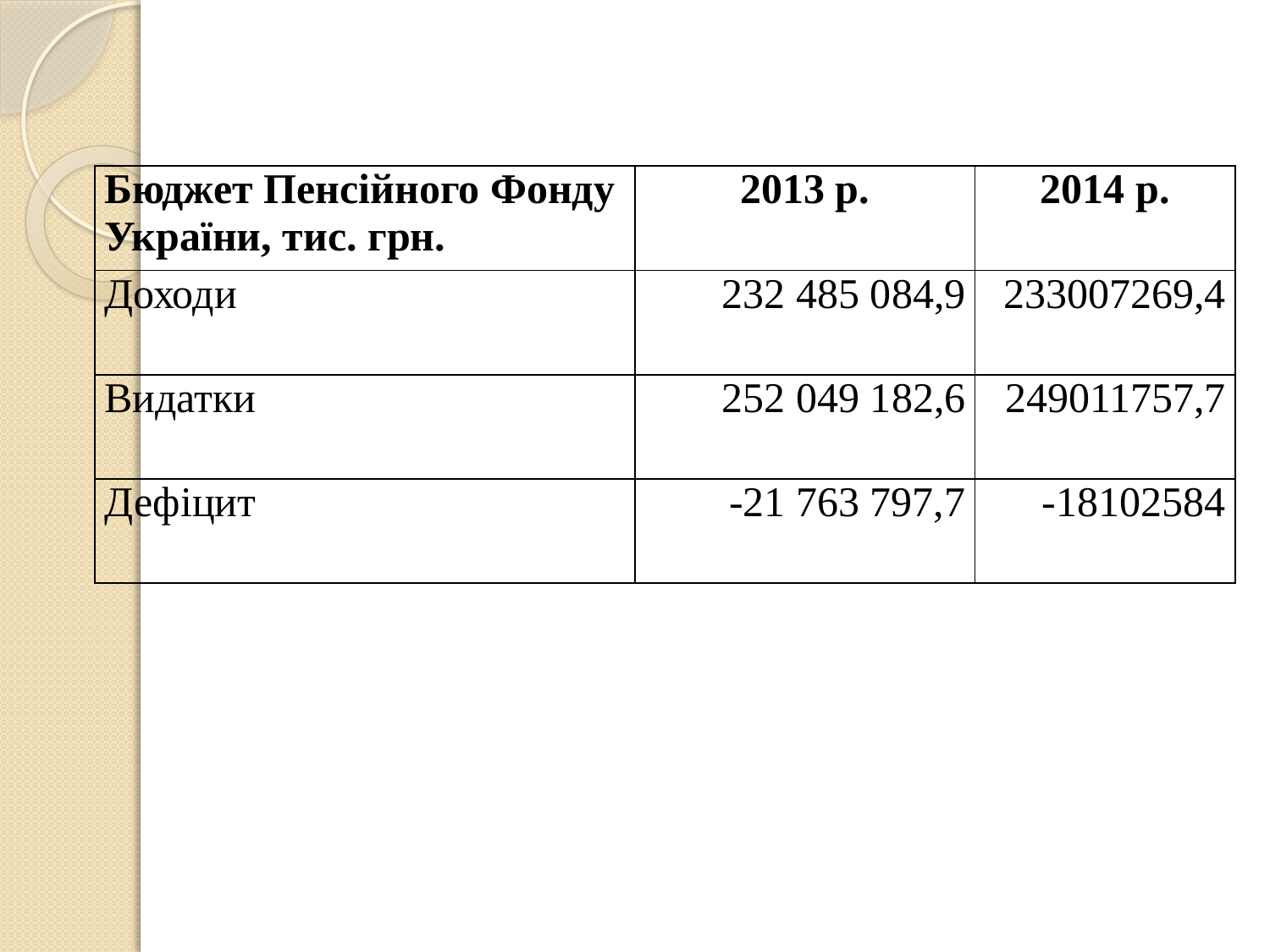

| Бюджет Пенсійного Фонду України, тис. грн. | 2013 р. | 2014 р. |
| --- | --- | --- |
| Доходи | 232 485 084,9 | 233007269,4 |
| Видатки | 252 049 182,6 | 249011757,7 |
| Дефіцит | -21 763 797,7 | -18102584 |